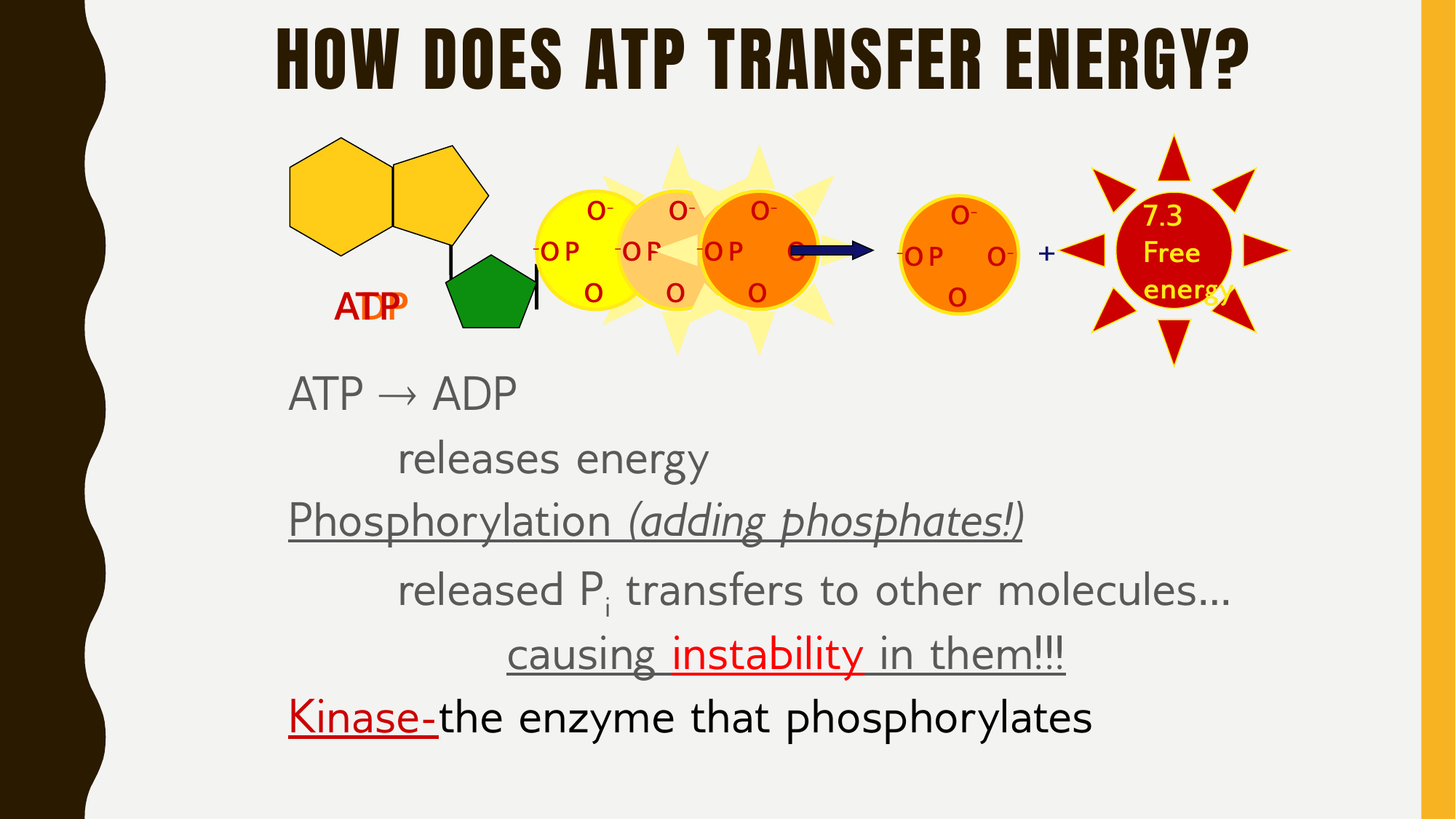

# How does ATP transfer energy?
7.3
Free
energy

O–
P
–O
O–
O
O–
P
–O
O–
O
O–
P
–O
O–
O
O–
P
–O
O–
O

+
ATP
ADP
ATP → ADP
	releases energy
Phosphorylation (adding phosphates!)
	released Pi transfers to other molecules…
		causing instability in them!!!
Kinase-the enzyme that phosphorylates